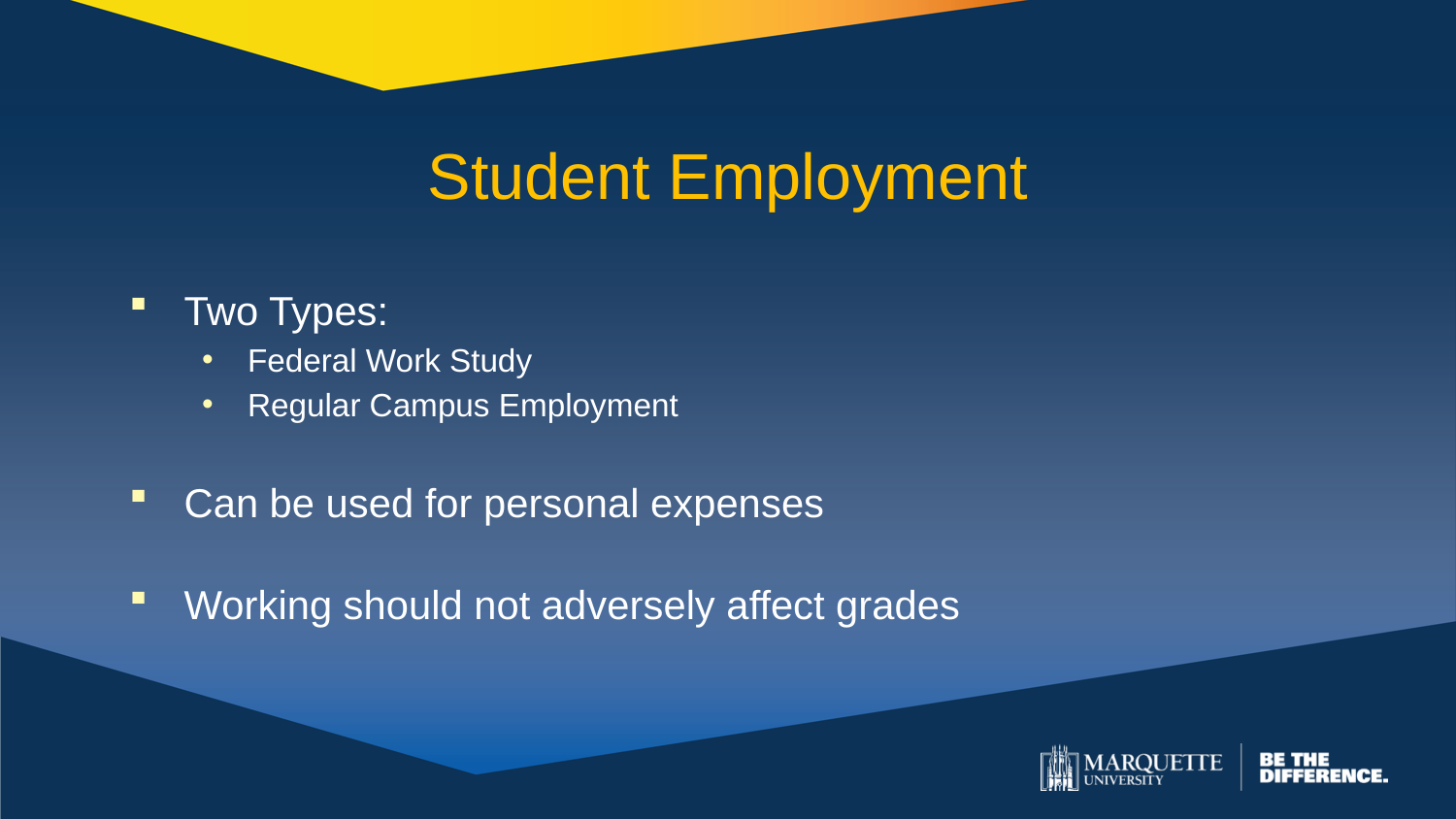

# Student Employment
Two Types:
Federal Work Study
Regular Campus Employment

Can be used for personal expenses

Working should not adversely affect grades